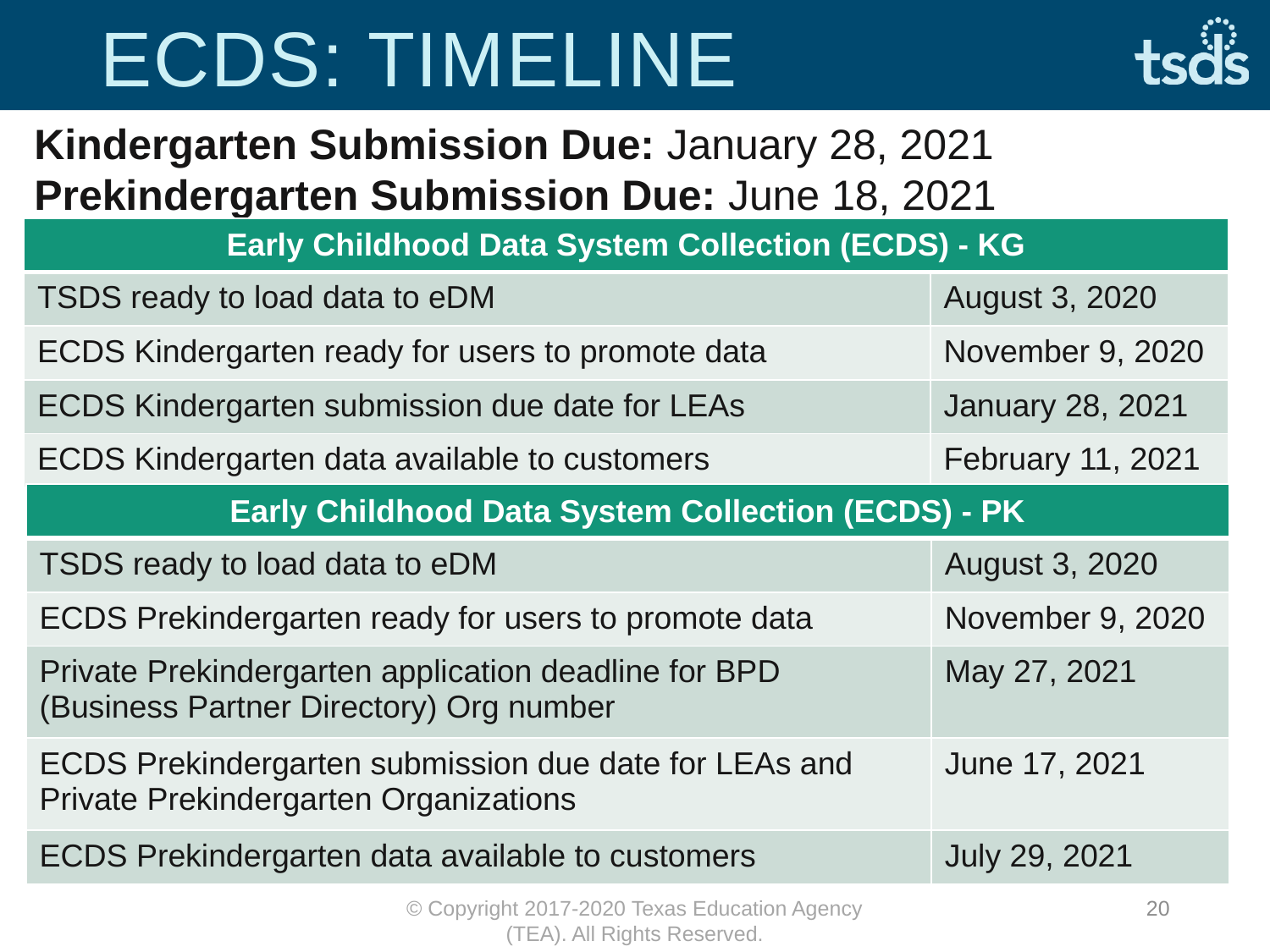

# ECDS: timeline
Kindergarten Submission Due: January 28, 2021
Prekindergarten Submission Due: June 18, 2021

| Early Childhood Data System Collection (ECDS) - KG |  |
| --- | --- |
| TSDS ready to load data to eDM | August 3, 2020 |
| ECDS Kindergarten ready for users to promote data | November 9, 2020 |
| ECDS Kindergarten submission due date for LEAs | January 28, 2021 |
| ECDS Kindergarten data available to customers | February 11, 2021 |
| Early Childhood Data System Collection (ECDS) - PK |  |
| --- | --- |
| TSDS ready to load data to eDM | August 3, 2020 |
| ECDS Prekindergarten ready for users to promote data | November 9, 2020 |
| Private Prekindergarten application deadline for BPD (Business Partner Directory) Org number | May 27, 2021 |
| ECDS Prekindergarten submission due date for LEAs and Private Prekindergarten Organizations | June 17, 2021 |
| ECDS Prekindergarten data available to customers | July 29, 2021 |
20